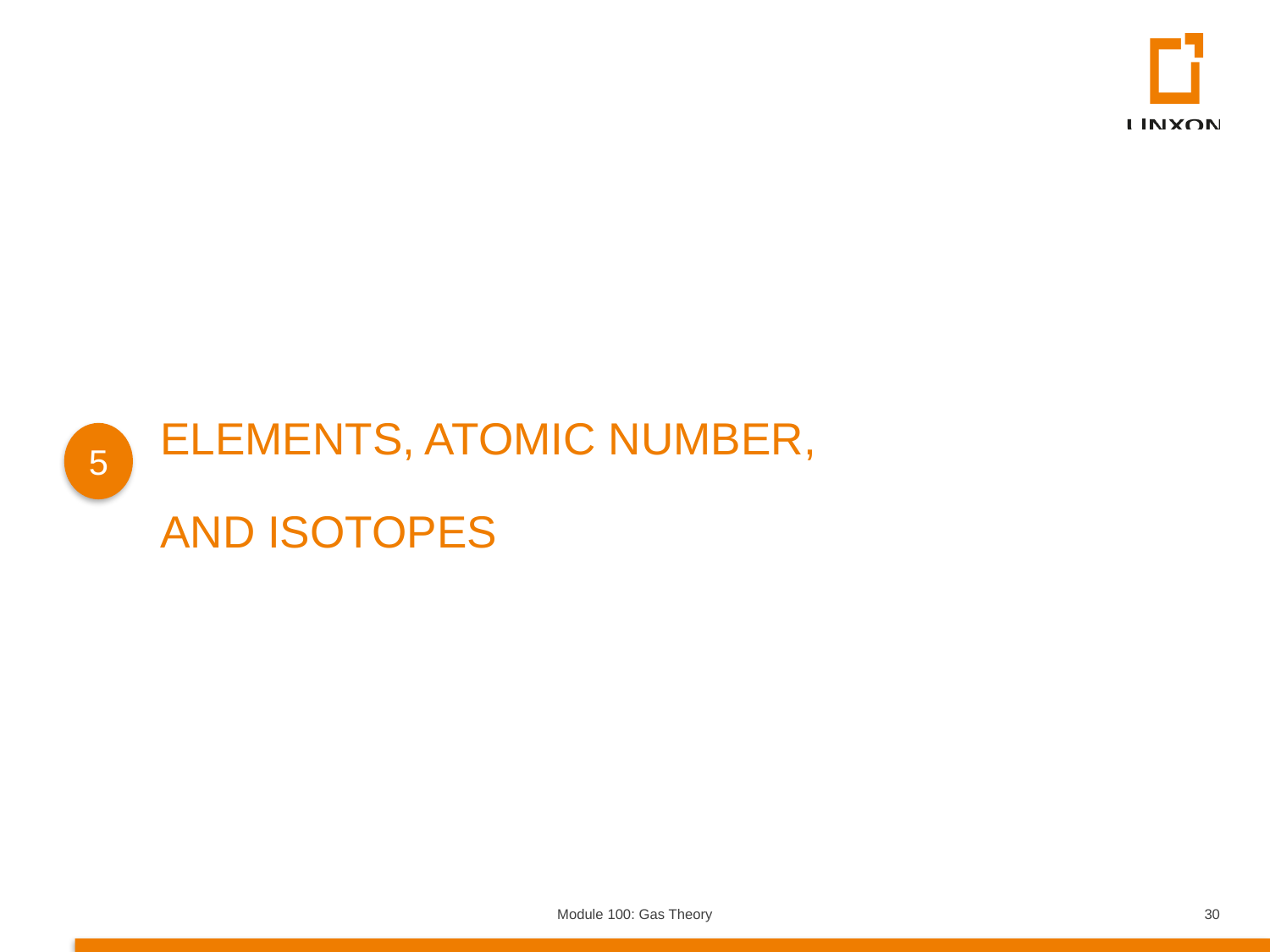

ELEMENTS, ATOMIC NUMBER,
AND ISOTOPES
5
Module 100: Gas Theory
30